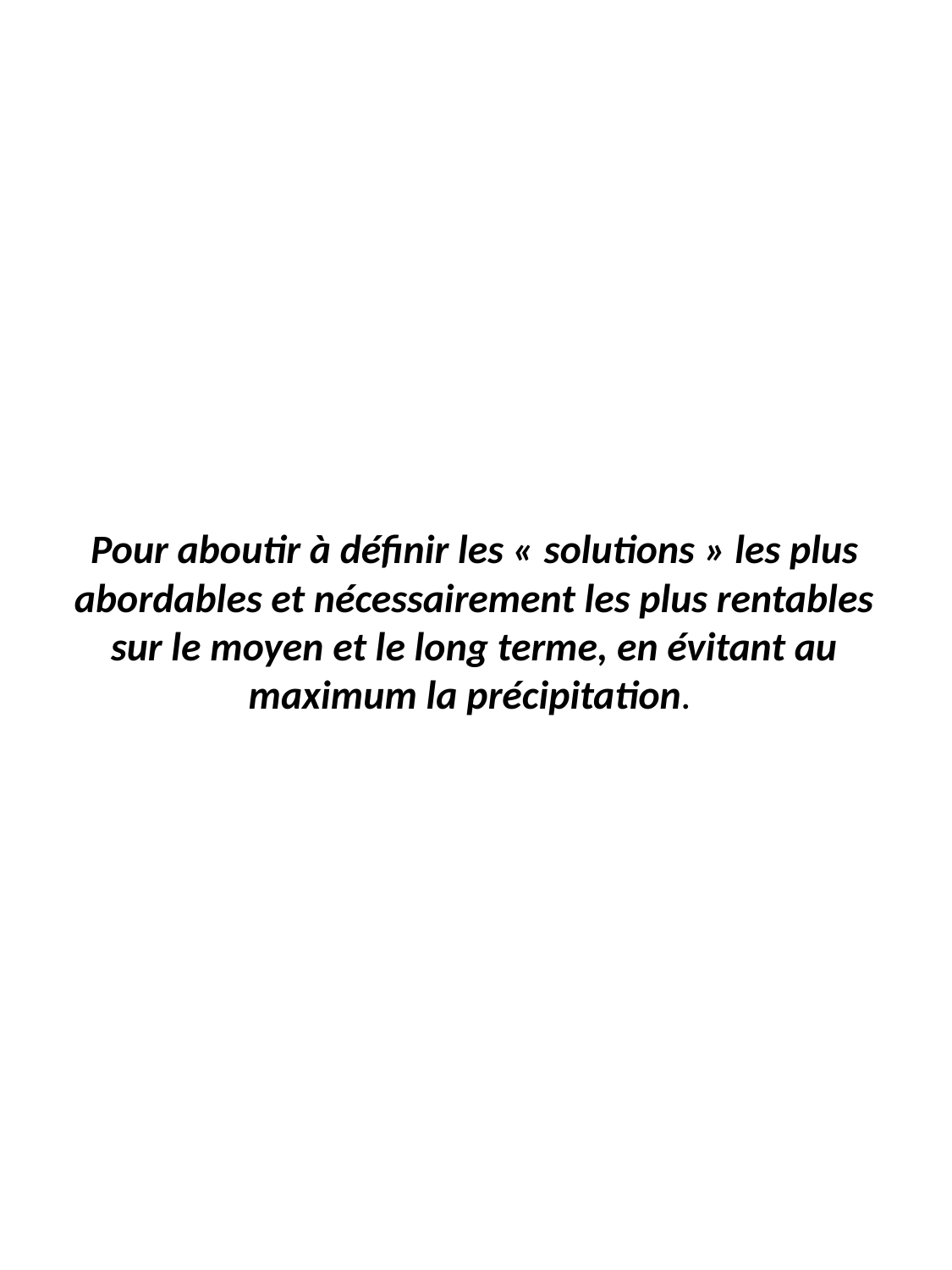

# Pour aboutir à définir les « solutions » les plus abordables et nécessairement les plus rentables sur le moyen et le long terme, en évitant au maximum la précipitation.